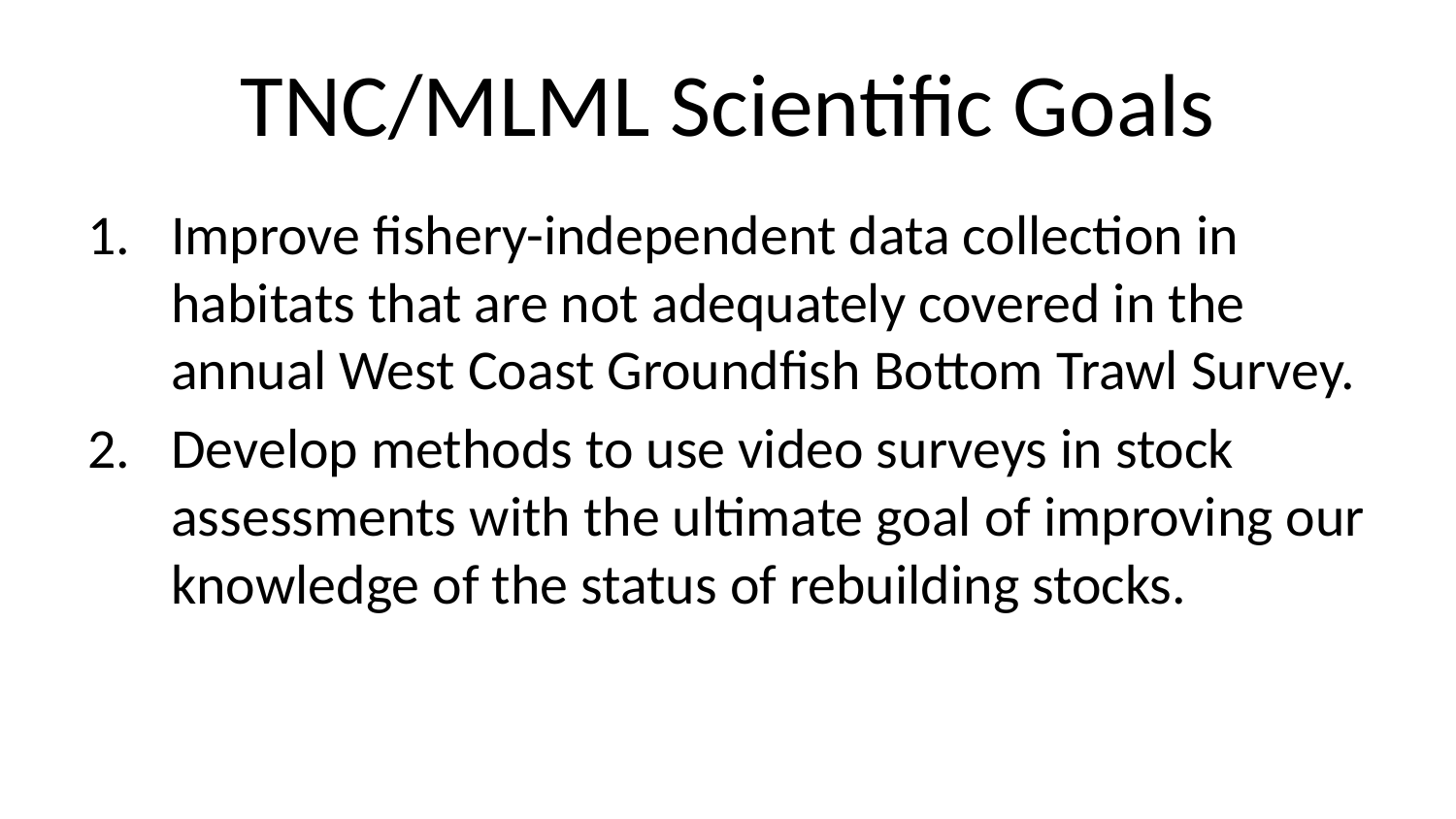

# TNC/MLML Scientific Goals
Improve fishery-independent data collection in habitats that are not adequately covered in the annual West Coast Groundfish Bottom Trawl Survey.
Develop methods to use video surveys in stock assessments with the ultimate goal of improving our knowledge of the status of rebuilding stocks.